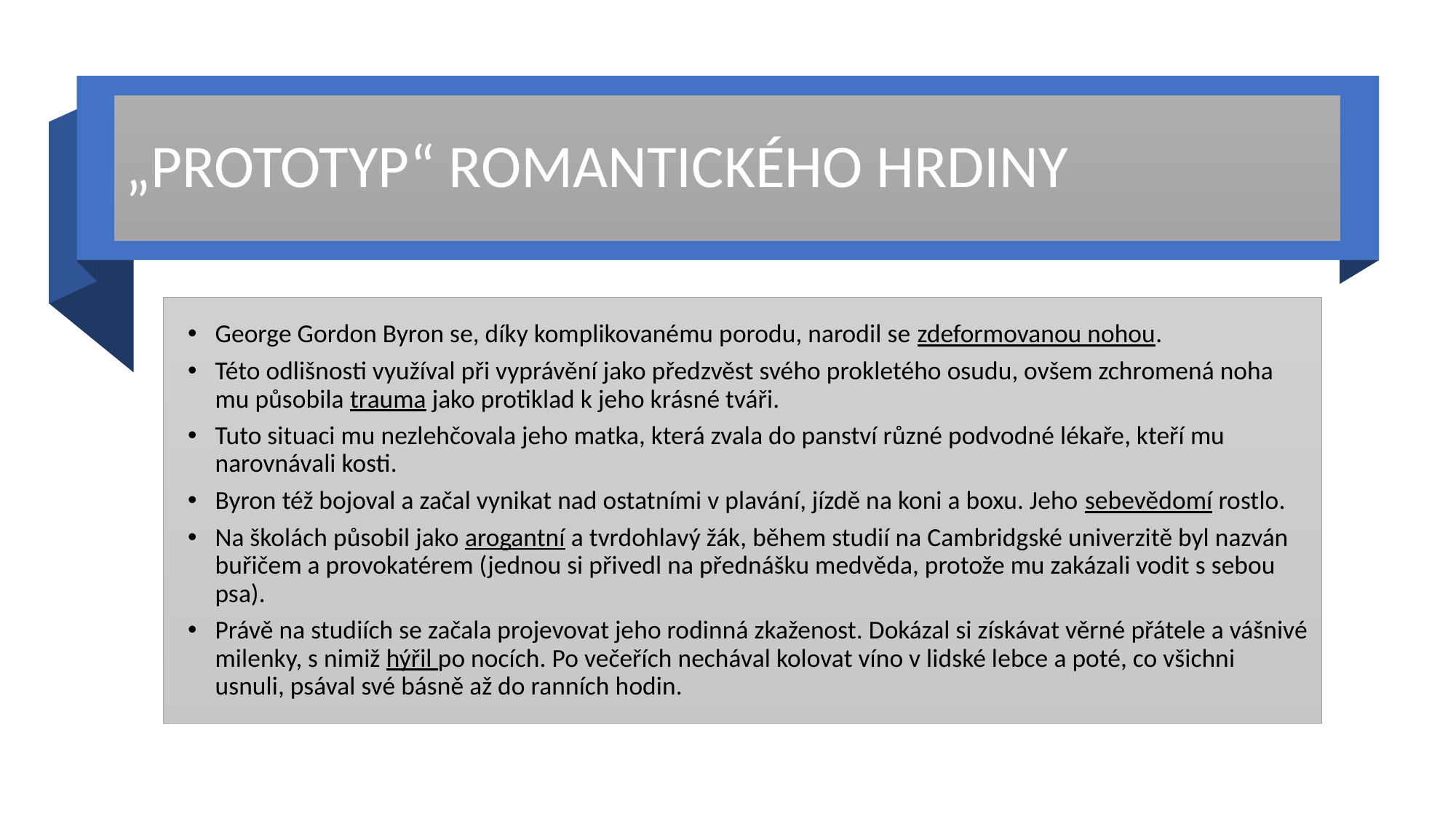

„PROTOTYP“ ROMANTICKÉHO HRDINY

George Gordon Byron se, díky komplikovanému porodu, narodil se zdeformovanou nohou.
Této odlišnosti využíval při vyprávění jako předzvěst svého prokletého osudu, ovšem zchromená noha mu působila trauma jako protiklad k jeho krásné tváři.
Tuto situaci mu nezlehčovala jeho matka, která zvala do panství různé podvodné lékaře, kteří mu narovnávali kosti.
Byron též bojoval a začal vynikat nad ostatními v plavání, jízdě na koni a boxu. Jeho sebevědomí rostlo.
Na školách působil jako arogantní a tvrdohlavý žák, během studií na Cambridgské univerzitě byl nazván buřičem a provokatérem (jednou si přivedl na přednášku medvěda, protože mu zakázali vodit s sebou psa).
Právě na studiích se začala projevovat jeho rodinná zkaženost. Dokázal si získávat věrné přátele a vášnivé milenky, s nimiž hýřil po nocích. Po večeřích nechával kolovat víno v lidské lebce a poté, co všichni usnuli, psával své básně až do ranních hodin.